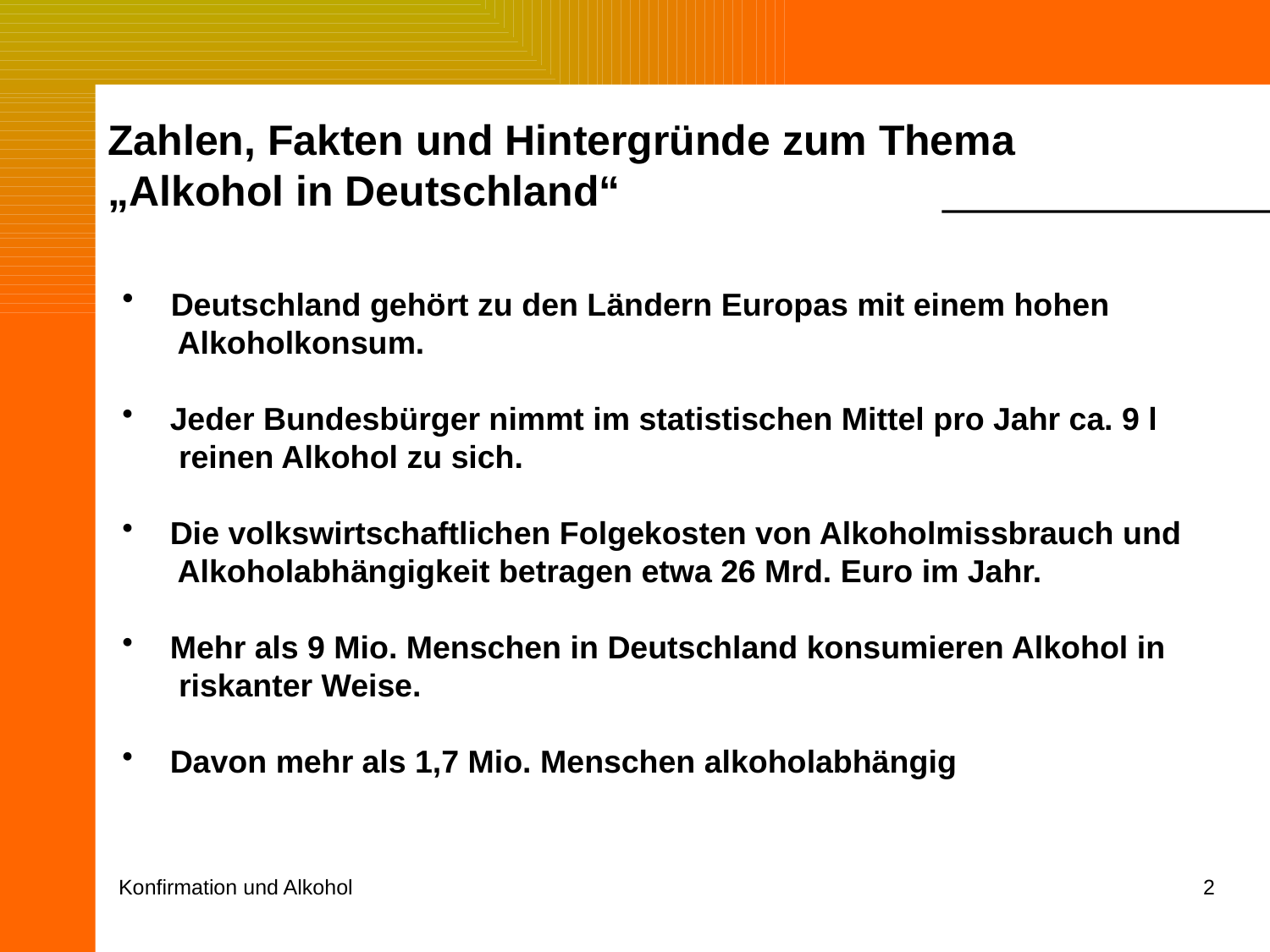

Zahlen, Fakten und Hintergründe zum Thema „Alkohol in Deutschland“
  Deutschland gehört zu den Ländern Europas mit einem hohen
   Alkoholkonsum.
  Jeder Bundesbürger nimmt im statistischen Mittel pro Jahr ca. 9 l
   reinen Alkohol zu sich.
  Die volkswirtschaftlichen Folgekosten von Alkoholmissbrauch und
   Alkoholabhängigkeit betragen etwa 26 Mrd. Euro im Jahr.
  Mehr als 9 Mio. Menschen in Deutschland konsumieren Alkohol in
   riskanter Weise.

  Davon mehr als 1,7 Mio. Menschen alkoholabhängig

Konfirmation und Alkohol
2